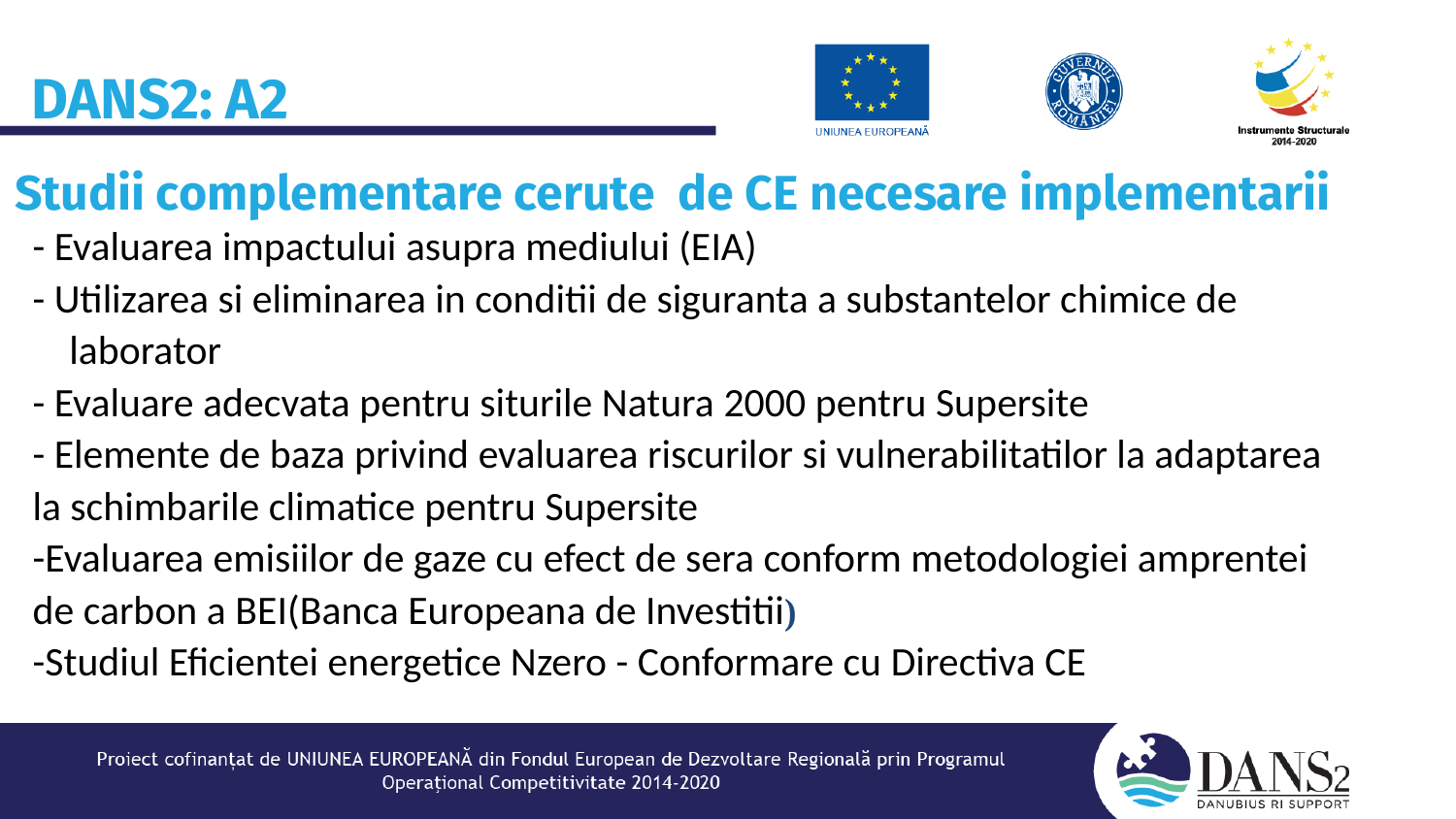

DANS2: A2
Studii complementare cerute  de CE necesare implementarii
- Evaluarea impactului asupra mediului (EIA)
- Utilizarea si eliminarea in conditii de siguranta a substantelor chimice de
    laborator
- Evaluare adecvata pentru siturile Natura 2000 pentru Supersite
- Elemente de baza privind evaluarea riscurilor si vulnerabilitatilor la adaptarea   la schimbarile climatice pentru Supersite
-Evaluarea emisiilor de gaze cu efect de sera conform metodologiei amprentei de carbon a BEI(Banca Europeana de Investitii)
-Studiul Eficientei energetice Nzero - Conformare cu Directiva CE
#